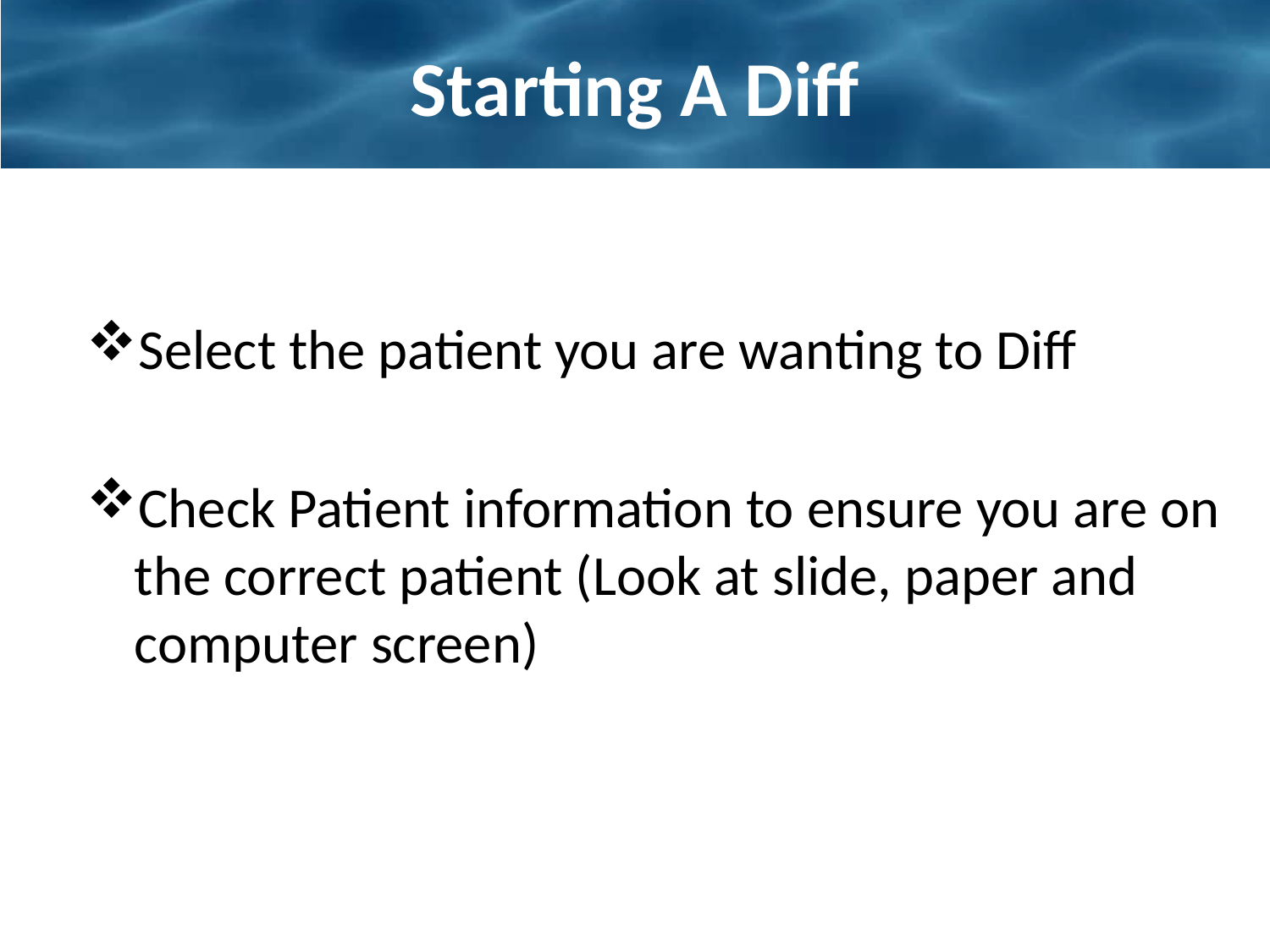

# Starting A Diff
Select the patient you are wanting to Diff

Check Patient information to ensure you are on the correct patient (Look at slide, paper and computer screen)